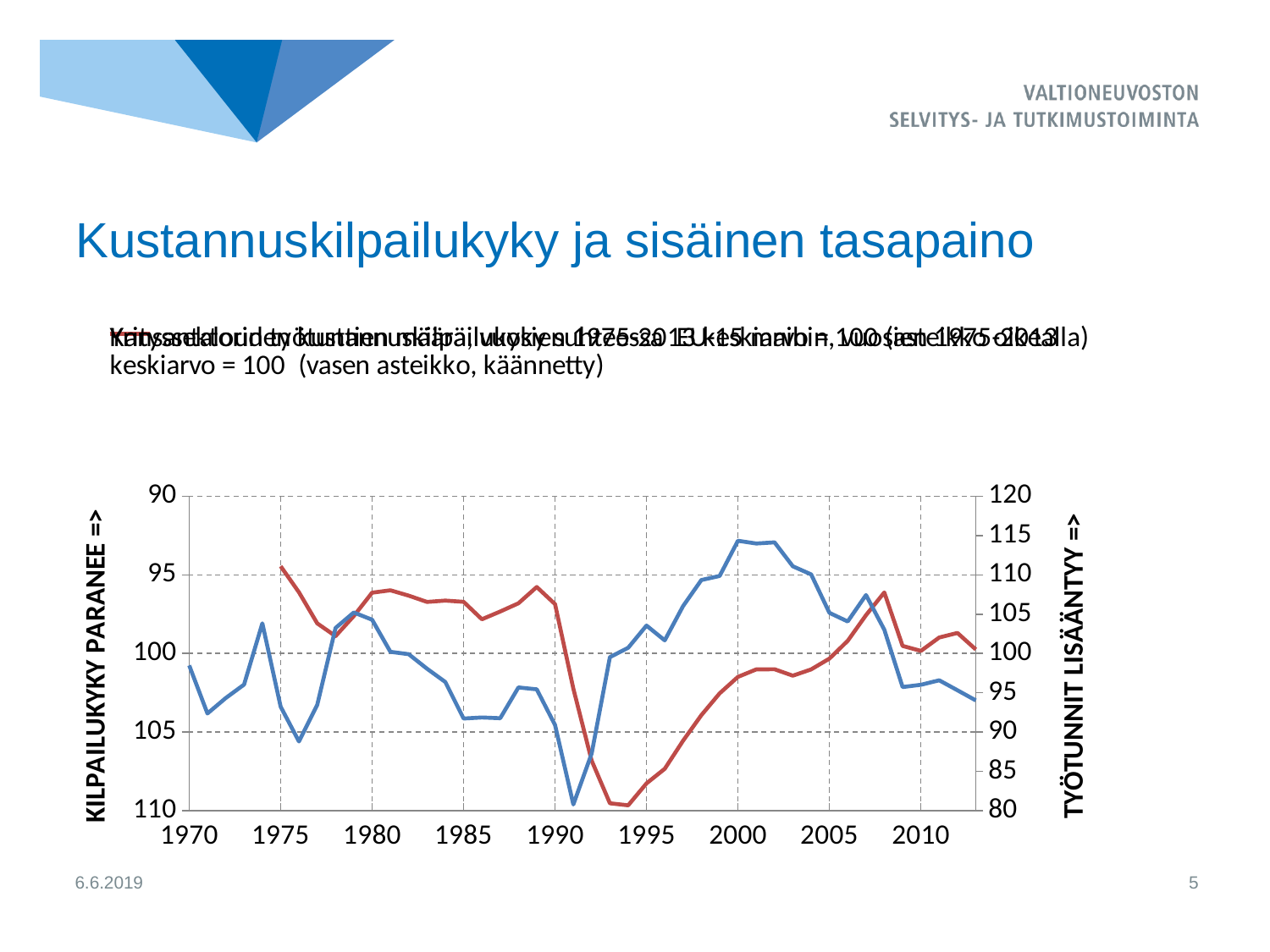

# Kustannuskilpailukyky ja sisäinen tasapaino

### Chart

| Category | Kansantalouden kustannuskilpailukyky suhteessa  EU-15 maihin, vuosien 1975-2013 keskiarvo = 100  (vasen asteikko, käännetty) | Yrityssektorin työtuntien määrä, vuosien 1975-2013 keskiarvo = 100 (asteikko oikealla) |
|---|---|---|
6.6.2019
5